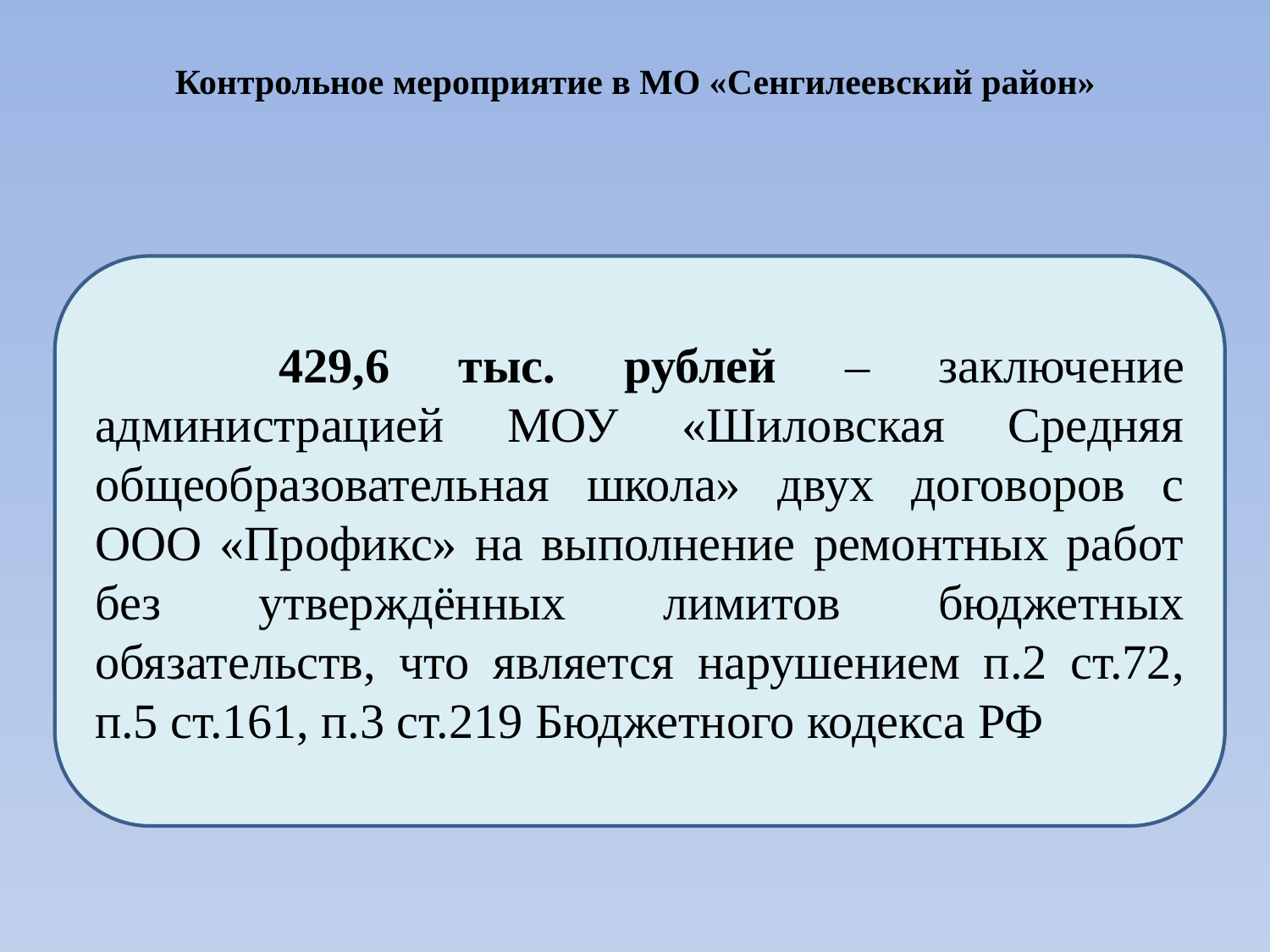

Контрольное мероприятие в МО «Сенгилеевский район»
 	429,6 тыс. рублей – заключение администрацией МОУ «Шиловская Средняя общеобразовательная школа» двух договоров с ООО «Профикс» на выполнение ремонтных работ без утверждённых лимитов бюджетных обязательств, что является нарушением п.2 ст.72, п.5 ст.161, п.3 ст.219 Бюджетного кодекса РФ